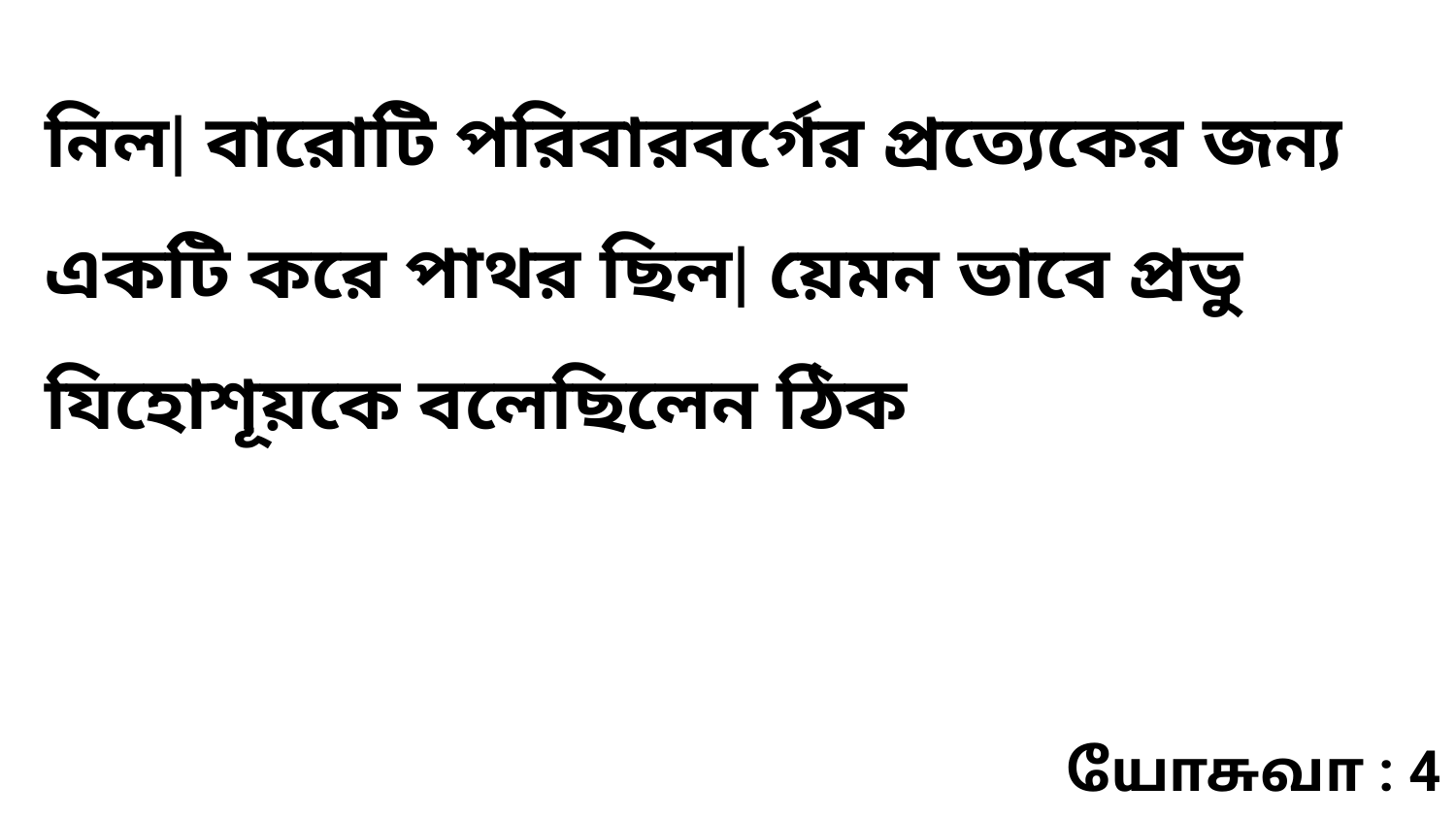

নিল| বারোটি পরিবারবর্গের প্রত্যেকের জন্য একটি করে পাথর ছিল| য়েমন ভাবে প্রভু যিহোশূয়কে বলেছিলেন ঠিক
யோசுவா : 4